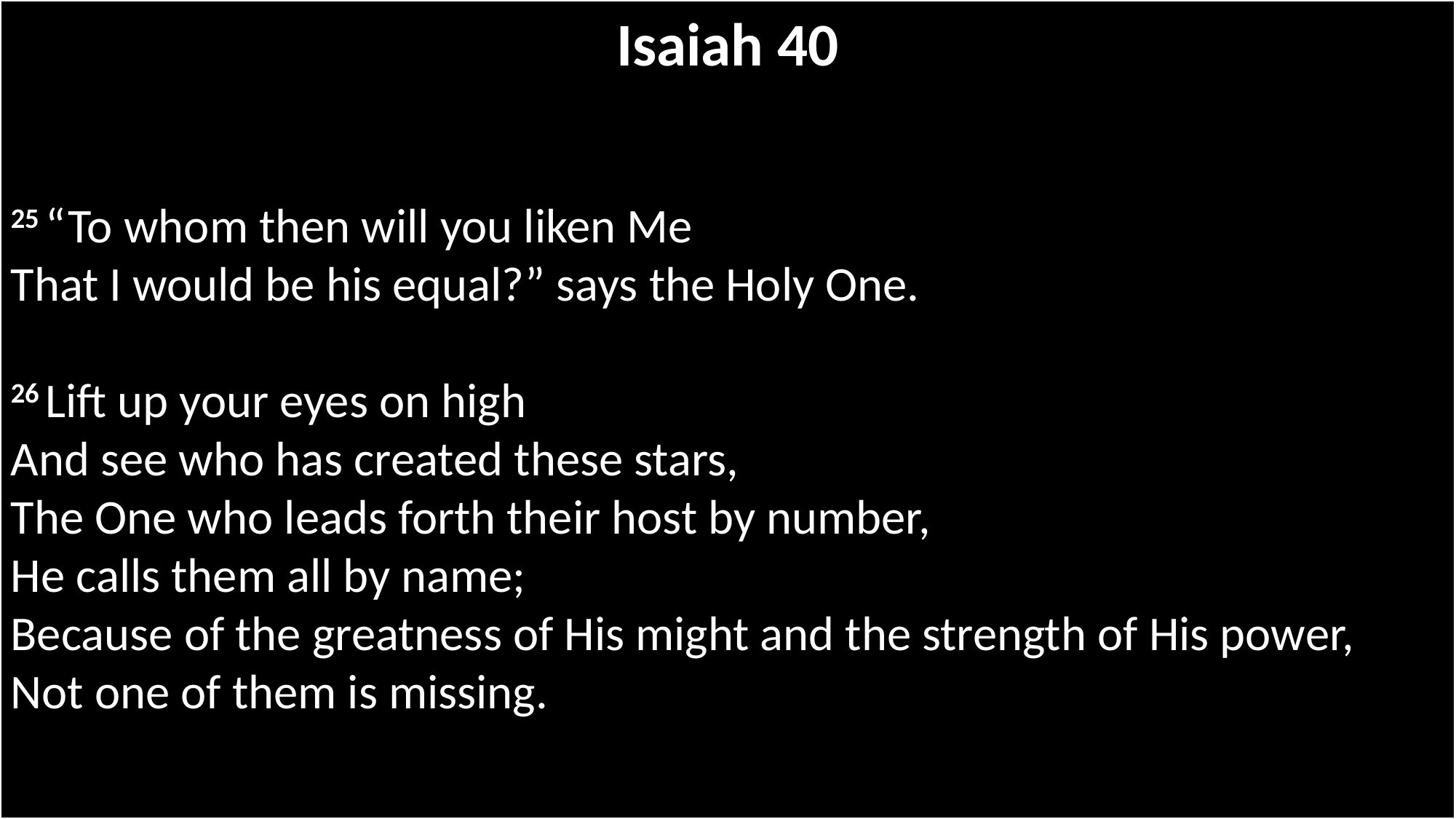

Isaiah 40

25 “To whom then will you liken Me
That I would be his equal?” says the Holy One.
26 Lift up your eyes on high
And see who has created these stars,
The One who leads forth their host by number,
He calls them all by name;
Because of the greatness of His might and the strength of His power,
Not one of them is missing.